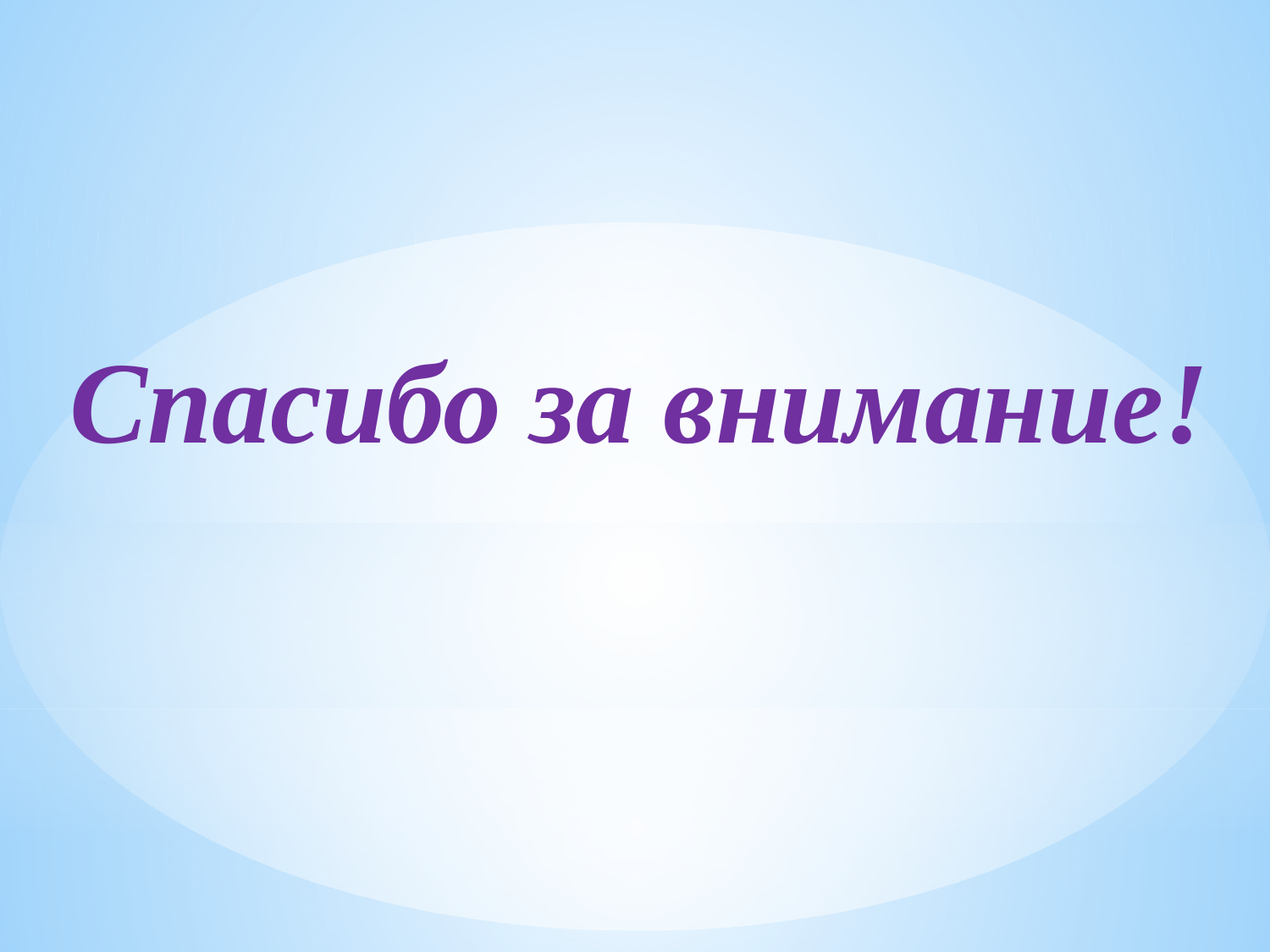

Спасибо за внимание!
#
г. Луганск
2025 г.